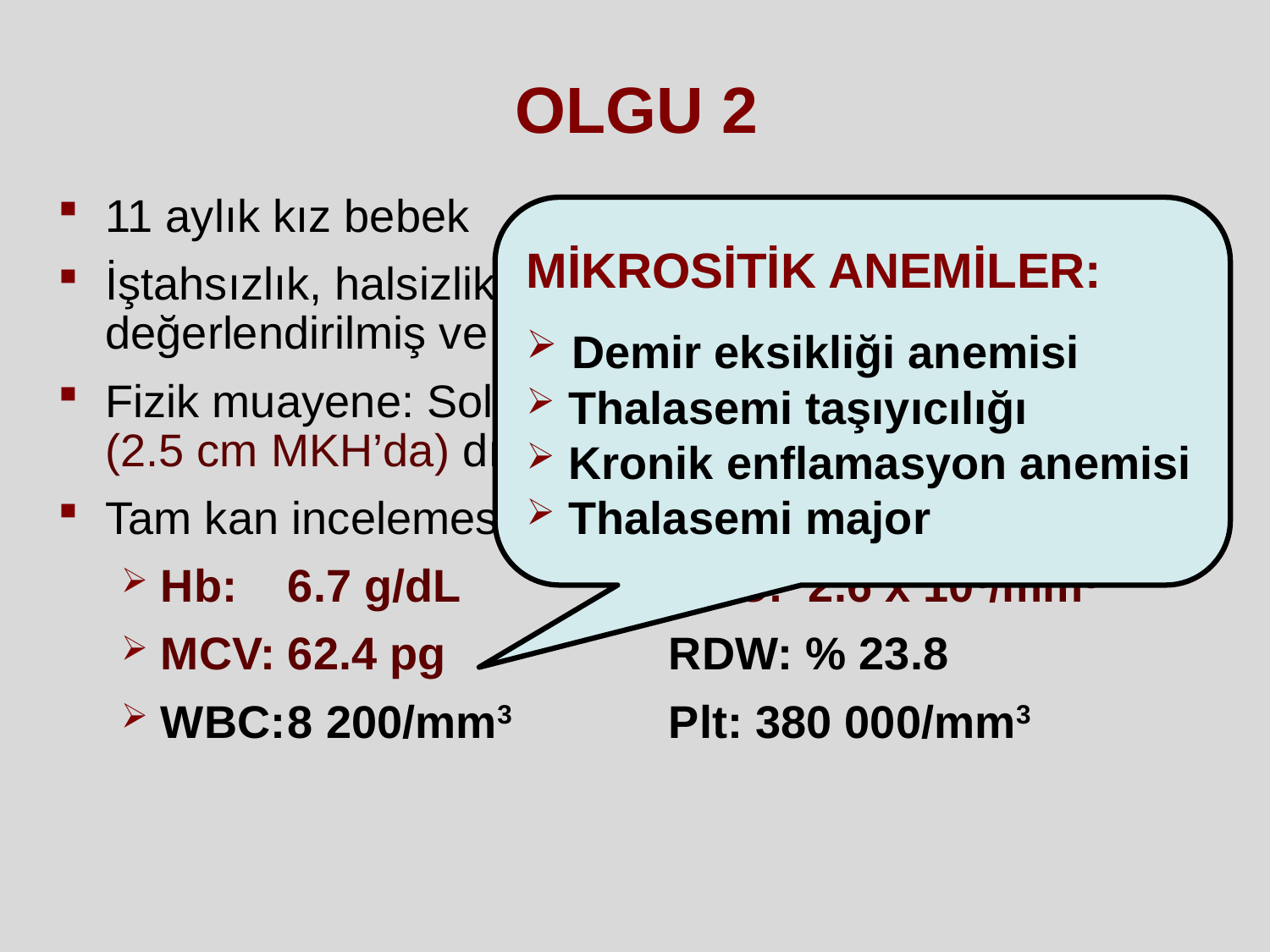

# OLGU 2
11 aylık kız bebek
İştahsızlık, halsizlik ve solukluk şikayetleri ile değerlendirilmiş ve thalasemi major öntanısı ile sevk
Fizik muayene: Solukluk, taşikardi ve hepatomegali (2.5 cm MKH’da) dışında normal
Tam kan incelemesi:
Hb:	6.7 g/dL		RBC:	 2.6 x 106/mm3
MCV:	62.4 pg		RDW: % 23.8
WBC:	8 200/mm3		Plt: 380 000/mm3
MİKROSİTİK ANEMİLER:

 Demir eksikliği anemisi
 Thalasemi taşıyıcılığı
 Kronik enflamasyon anemisi
 Thalasemi major